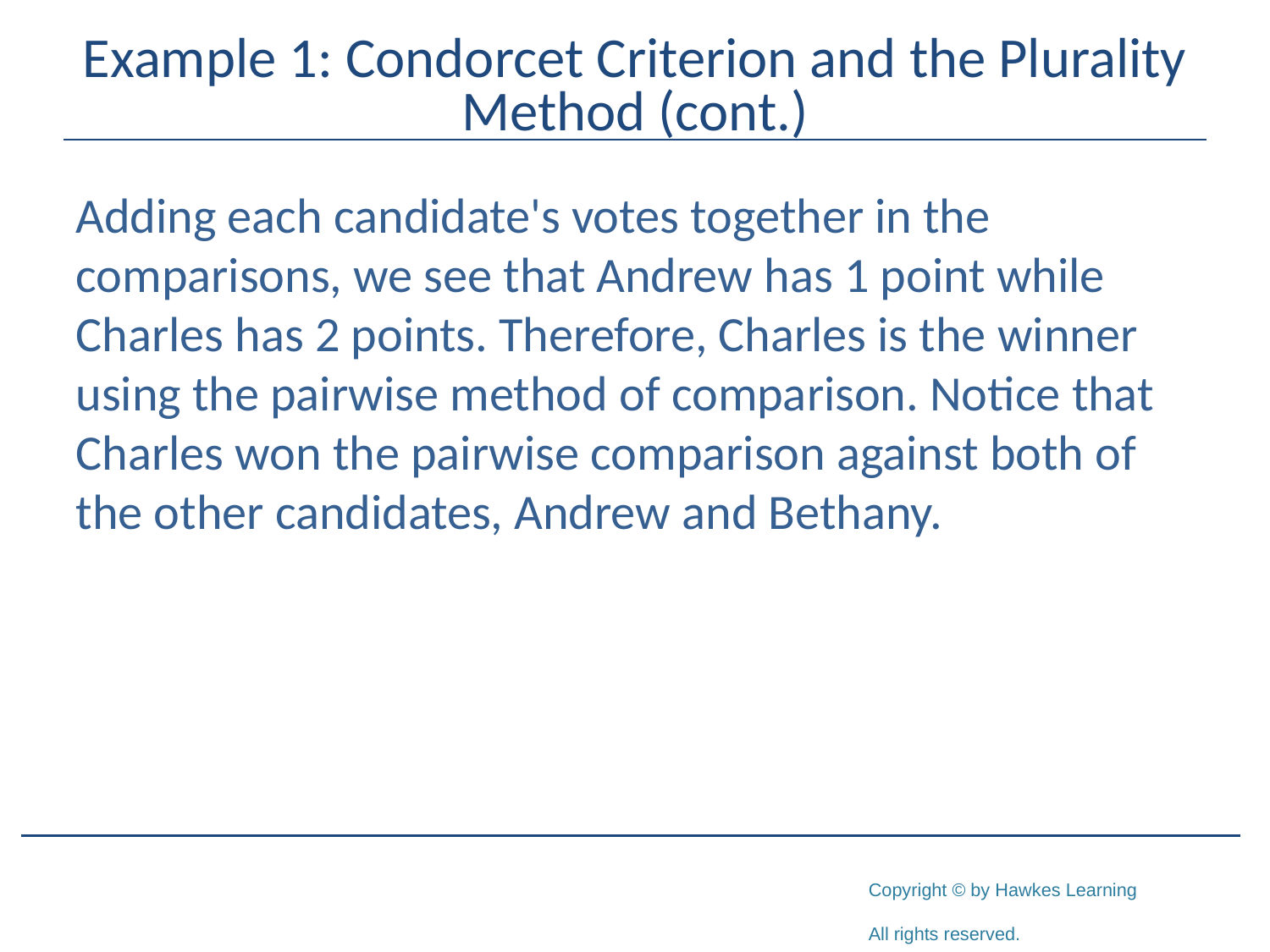

# Example 1: Condorcet Criterion and the Plurality Method (cont.)
Adding each candidate's votes together in the comparisons, we see that Andrew has 1 point while Charles has 2 points. Therefore, Charles is the winner using the pairwise method of comparison. Notice that Charles won the pairwise comparison against both of the other candidates, Andrew and Bethany.